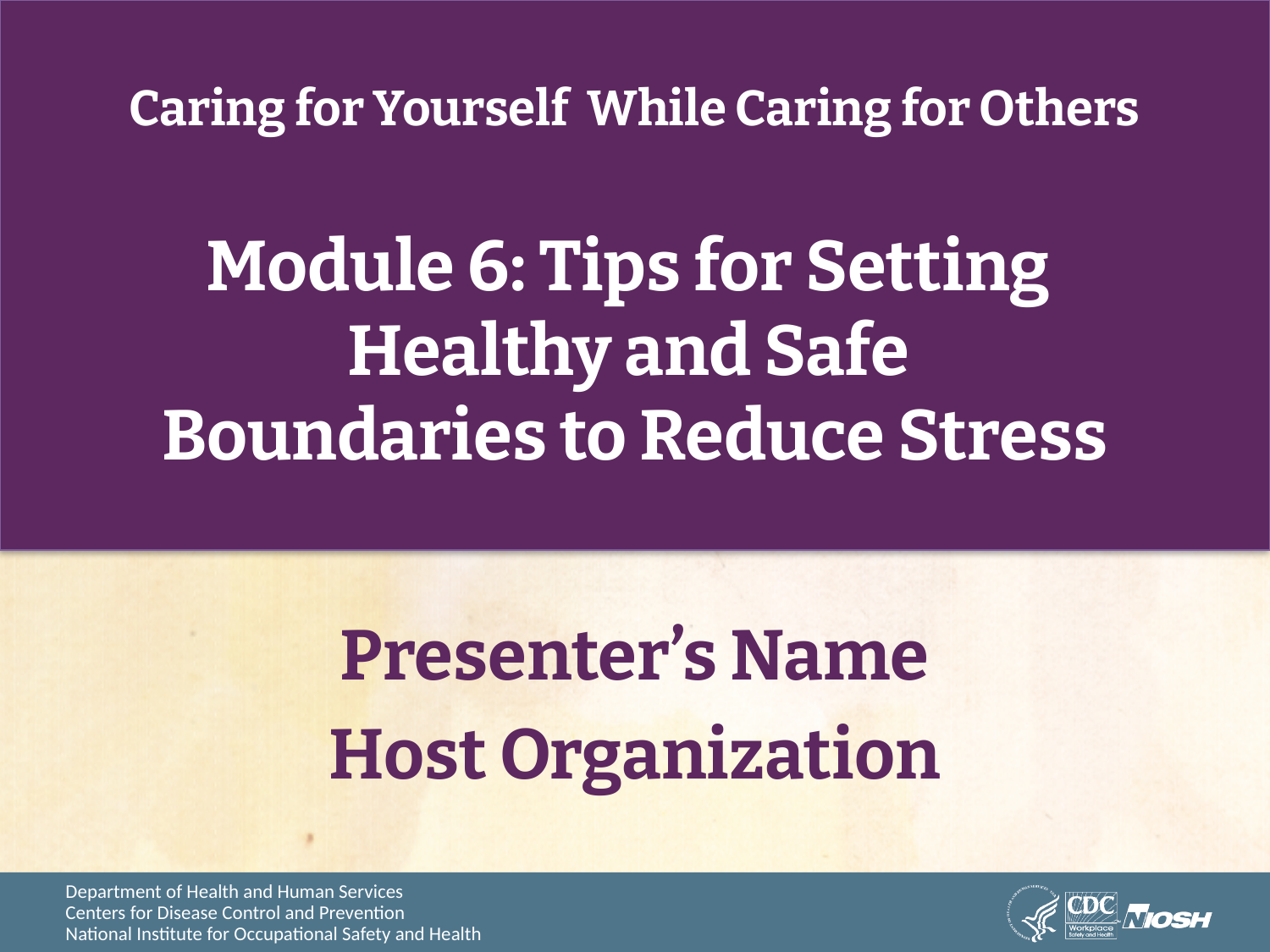

# Caring for Yourself  While Caring for Others Module 6: Tips for Setting Healthy and Safe Boundaries to Reduce Stress
Presenter’s Name
Host Organization